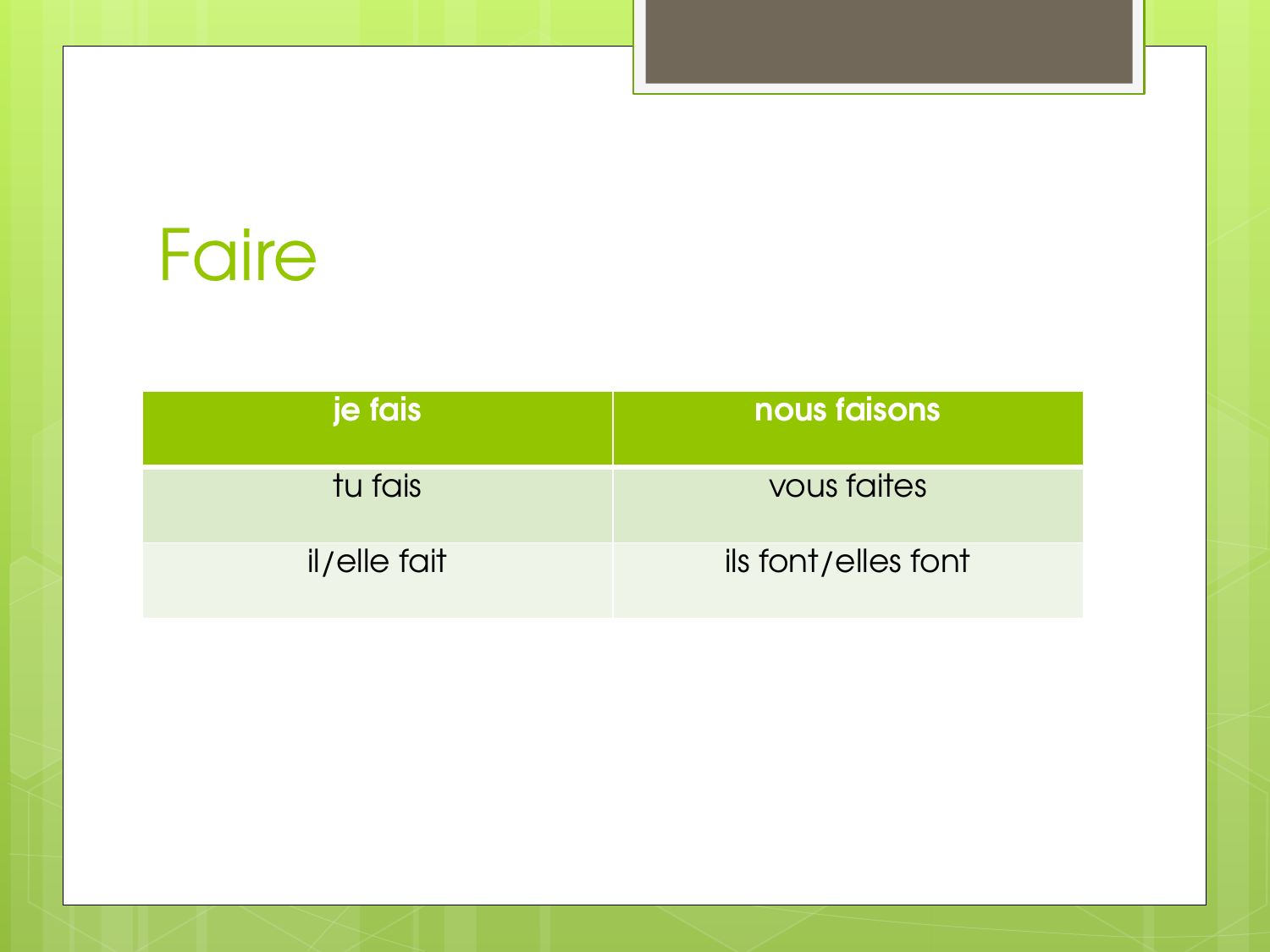

# Faire
| je fais | nous faisons |
| --- | --- |
| tu fais | vous faites |
| il/elle fait | ils font/elles font |